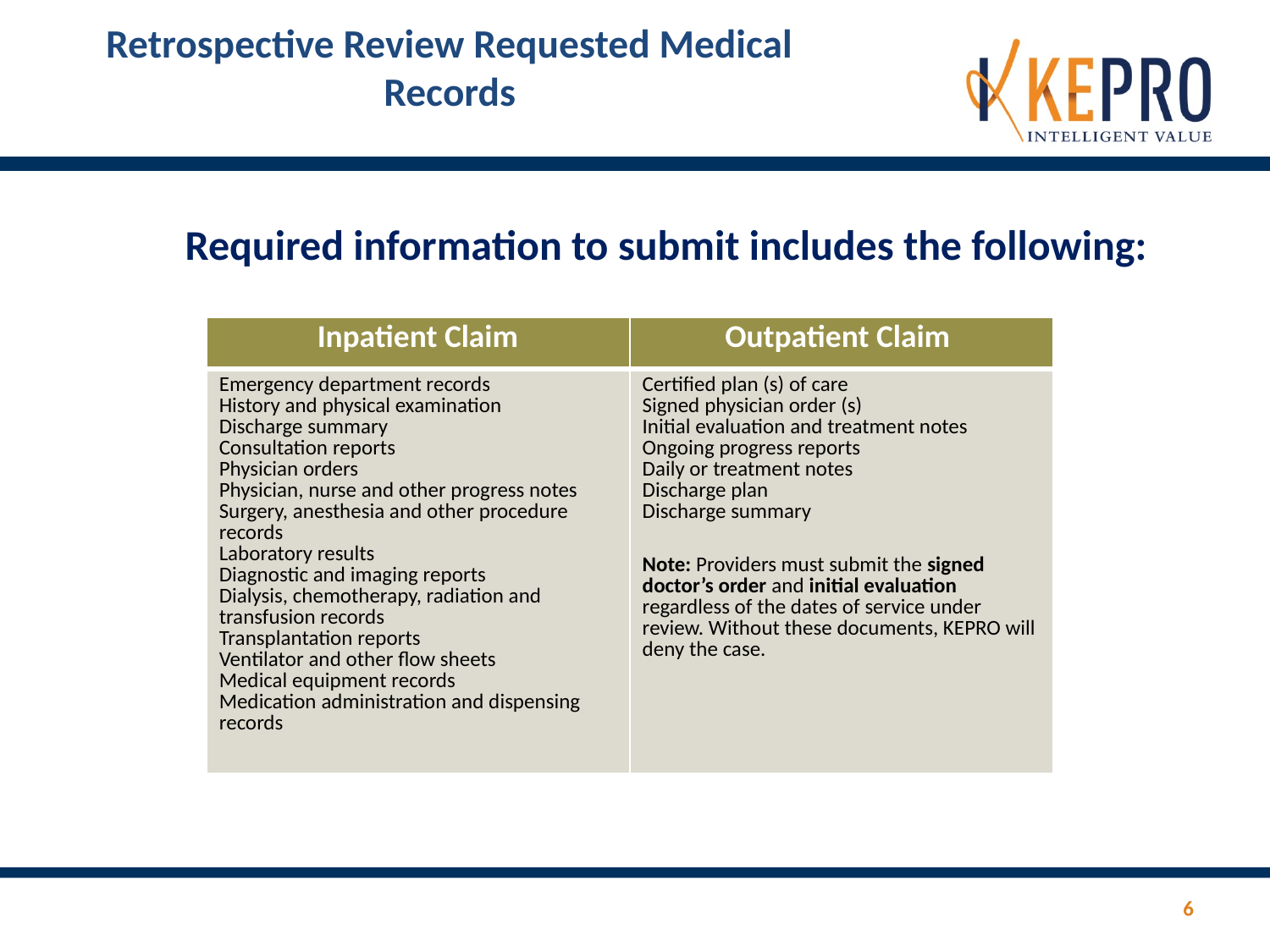

# Retrospective Review Requested Medical Records
 Required information to submit includes the following:
| Inpatient Claim | Outpatient Claim |
| --- | --- |
| Emergency department records History and physical examination Discharge summary Consultation reports Physician orders Physician, nurse and other progress notes Surgery, anesthesia and other procedure records Laboratory results Diagnostic and imaging reports Dialysis, chemotherapy, radiation and transfusion records Transplantation reports Ventilator and other flow sheets Medical equipment records Medication administration and dispensing records | Certified plan (s) of care Signed physician order (s) Initial evaluation and treatment notes Ongoing progress reports Daily or treatment notes Discharge plan Discharge summary Note: Providers must submit the signed doctor’s order and initial evaluation regardless of the dates of service under review. Without these documents, KEPRO will deny the case. |
6